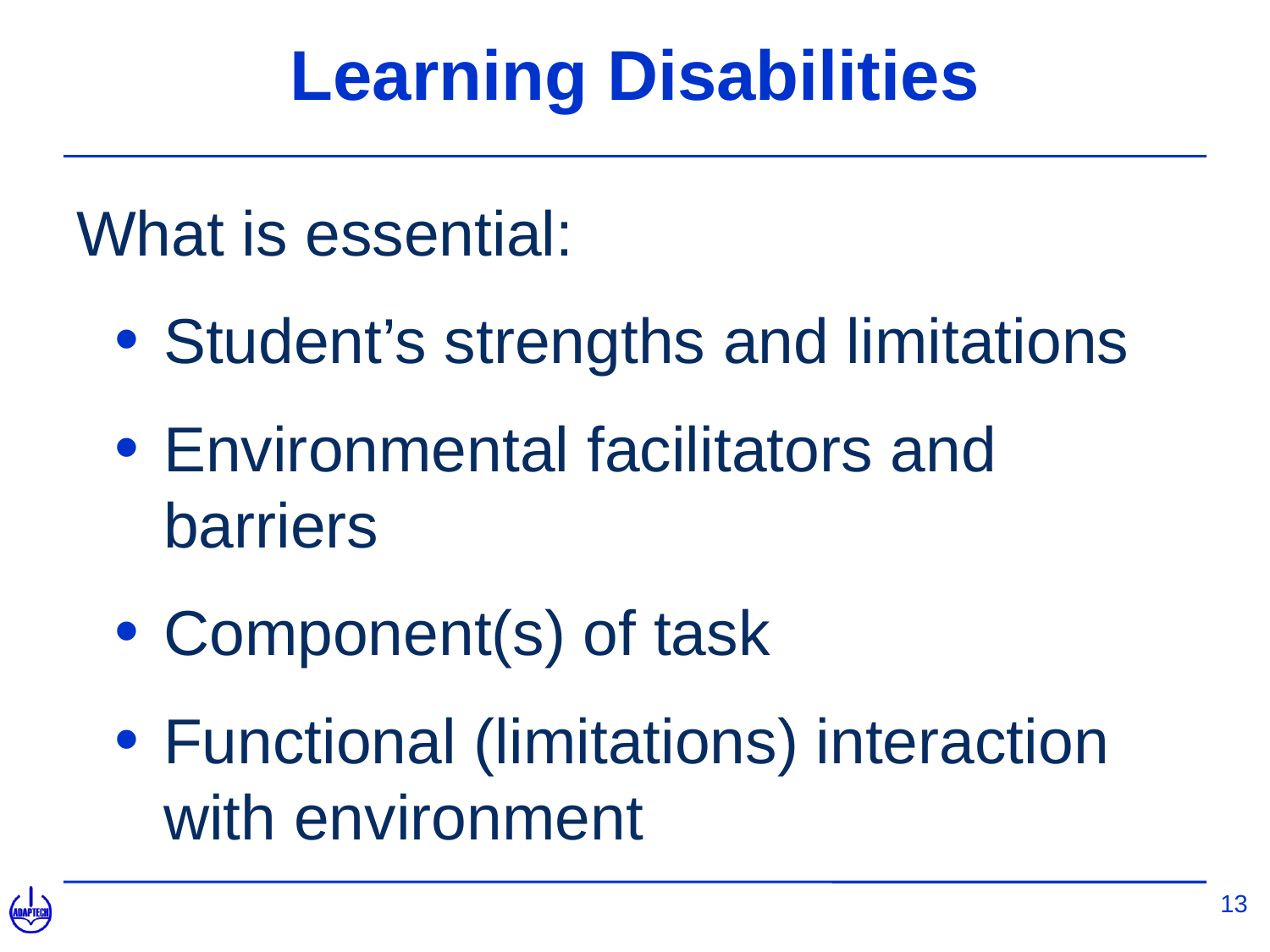

# Learning Disabilities
What is essential:
Student’s strengths and limitations
Environmental facilitators and barriers
Component(s) of task
Functional (limitations) interaction with environment

13